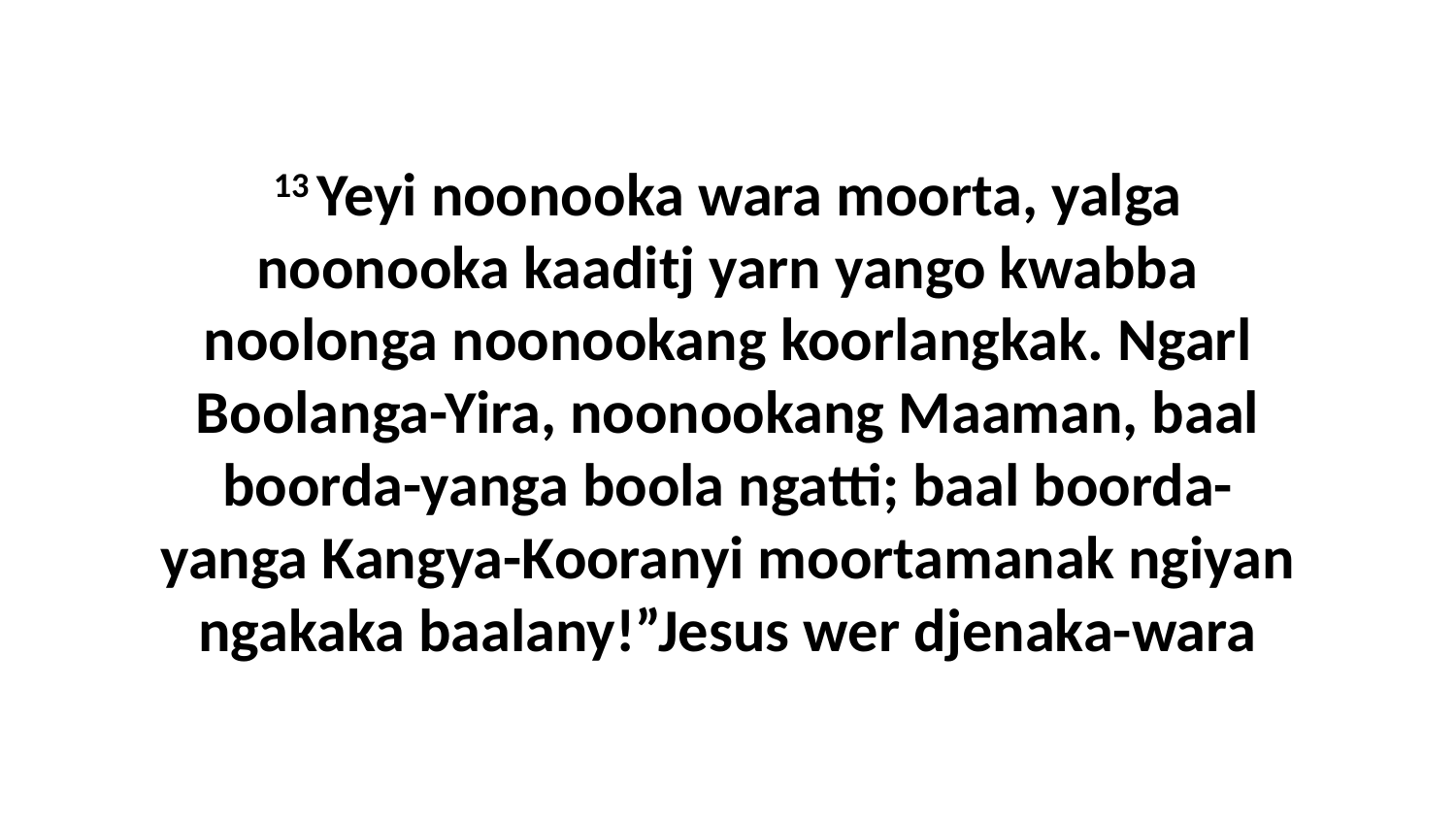

13 Yeyi noonooka wara moorta, yalga noonooka kaaditj yarn yango kwabba noolonga noonookang koorlangkak. Ngarl Boolanga-Yira, noonookang Maaman, baal boorda-yanga boola ngatti; baal boorda-yanga Kangya-Kooranyi moortamanak ngiyan ngakaka baalany!”Jesus wer djenaka-wara